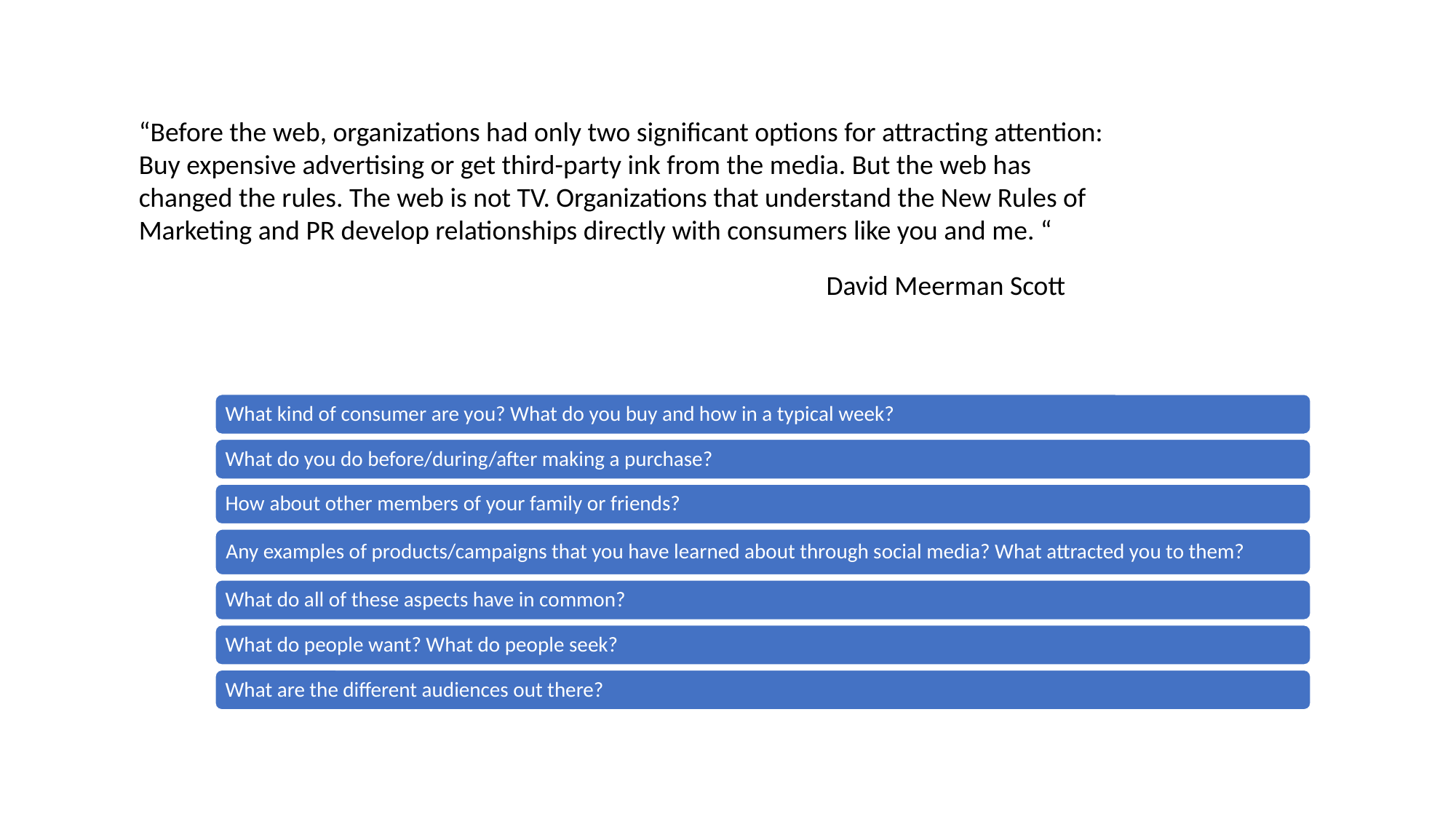

“Before the web, organizations had only two significant options for attracting attention: Buy expensive advertising or get third-party ink from the media. But the web has changed the rules. The web is not TV. Organizations that understand the New Rules of Marketing and PR develop relationships directly with consumers like you and me. “
David Meerman Scott
What kind of consumer are you? What do you buy and how in a typical week?
What do you do before/during/after making a purchase?
How about other members of your family or friends?
Any examples of products/campaigns that you have learned about through social media? What attracted you to them?
What do all of these aspects have in common?
What do people want? What do people seek?
What are the different audiences out there?